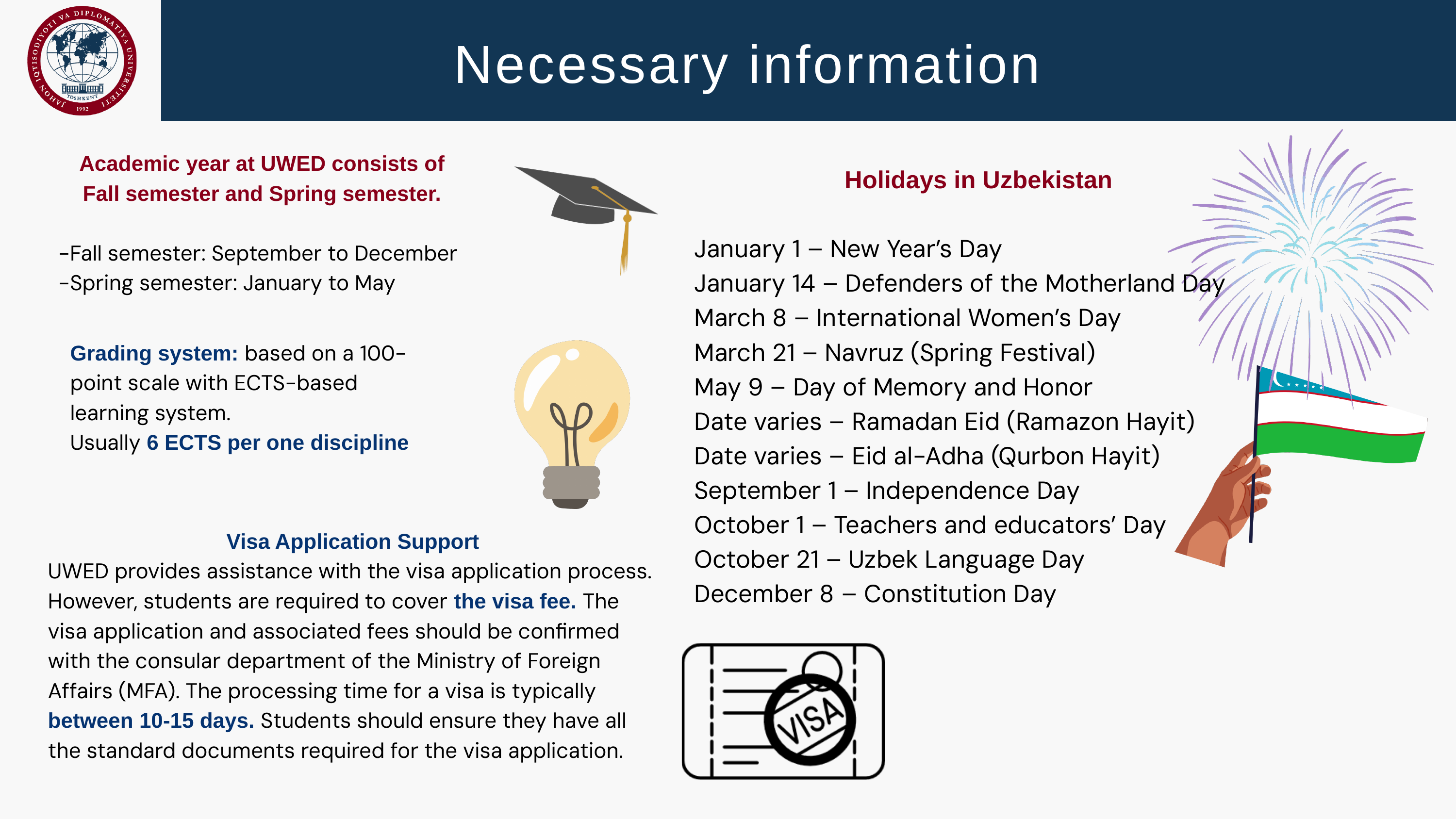

Necessary information

Academic year at UWED consists of Fall semester and Spring semester.

-Fall semester: September to December
-Spring semester: January to May
Holidays in Uzbekistan

January 1 – New Year’s Day
January 14 – Defenders of the Motherland Day
March 8 – International Women’s Day
March 21 – Navruz (Spring Festival)
May 9 – Day of Memory and Honor
Date varies – Ramadan Eid (Ramazon Hayit)
Date varies – Eid al-Adha (Qurbon Hayit)
September 1 – Independence Day
October 1 – Teachers and educators’ Day
October 21 – Uzbek Language Day
December 8 – Constitution Day

Grading system: based on a 100-point scale with ECTS-based learning system.
Usually 6 ECTS per one discipline

Visa Application Support
UWED provides assistance with the visa application process. However, students are required to cover the visa fee. The visa application and associated fees should be confirmed with the consular department of the Ministry of Foreign Affairs (MFA). The processing time for a visa is typically between 10-15 days. Students should ensure they have all the standard documents required for the visa application.